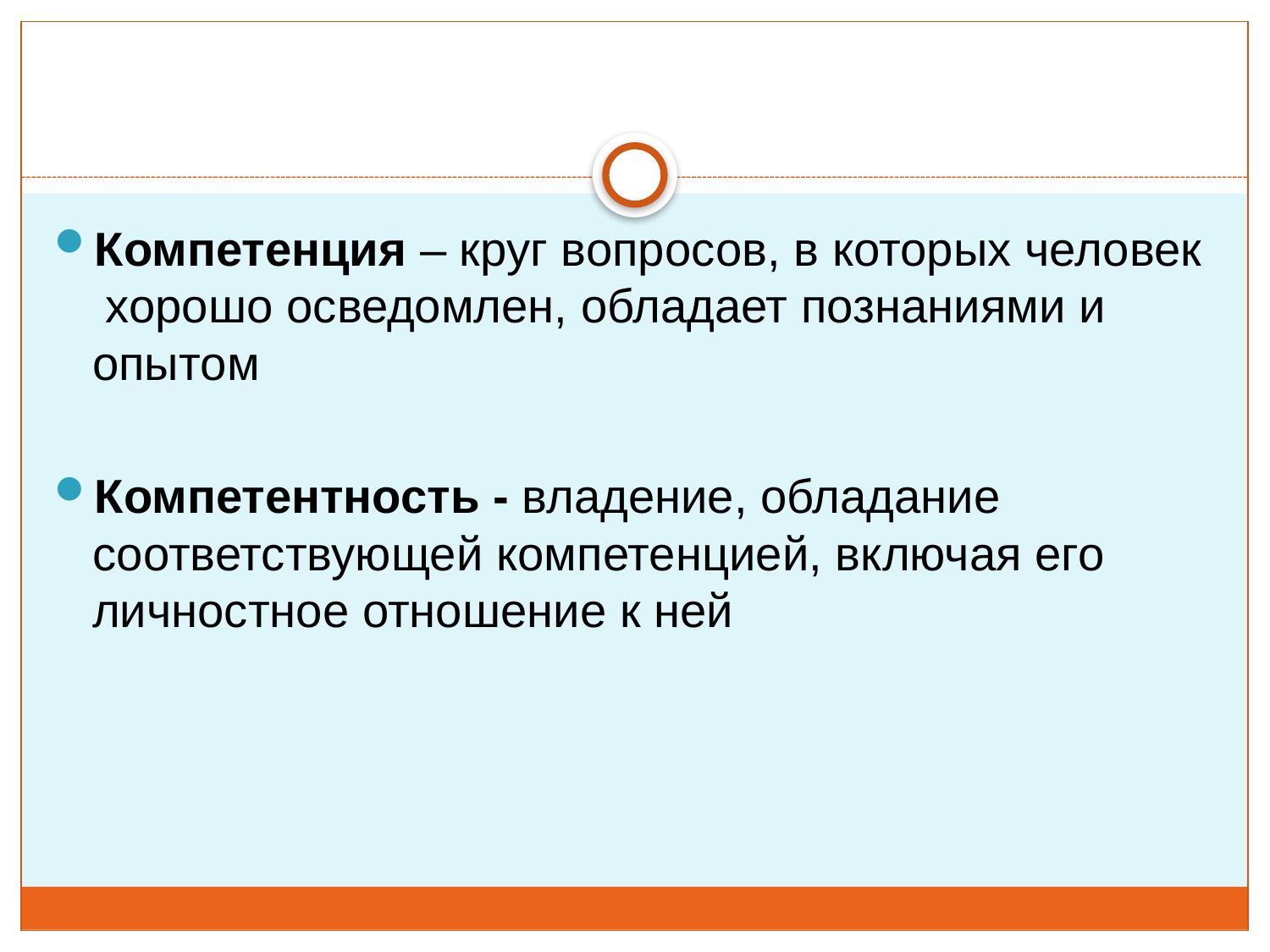

Компетенция – круг вопросов, в которых человек  хорошо осведомлен, обладает познаниями и опытом

Компетентность - владение, обладание соответствующей компетенцией, включая его личностное отношение к ней